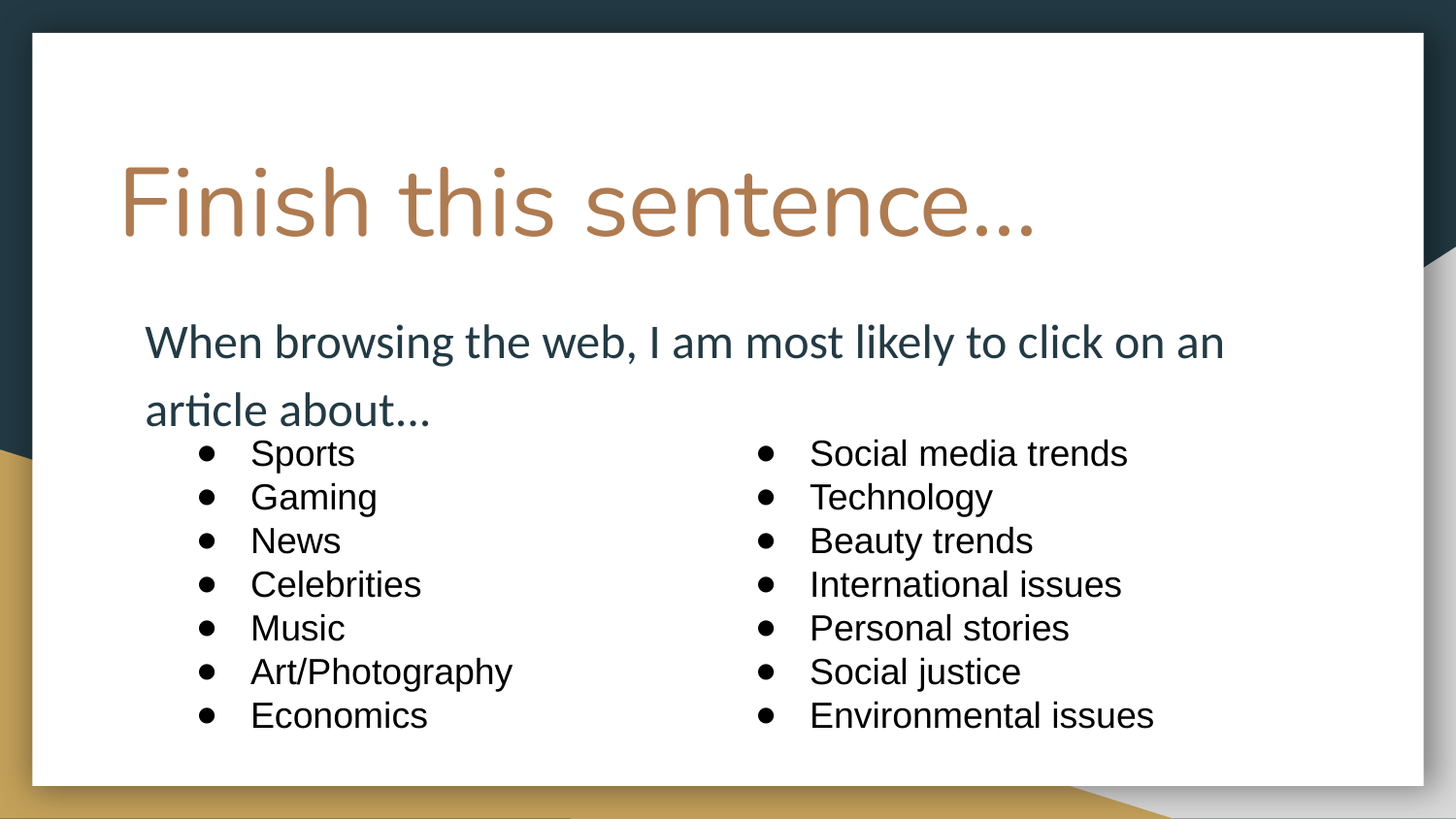

Finish this sentence...
When browsing the web, I am most likely to click on an article about...

Sports
Gaming
News
Celebrities
Music
Art/Photography
Economics

Social media trends
Technology
Beauty trends
International issues
Personal stories
Social justice
Environmental issues